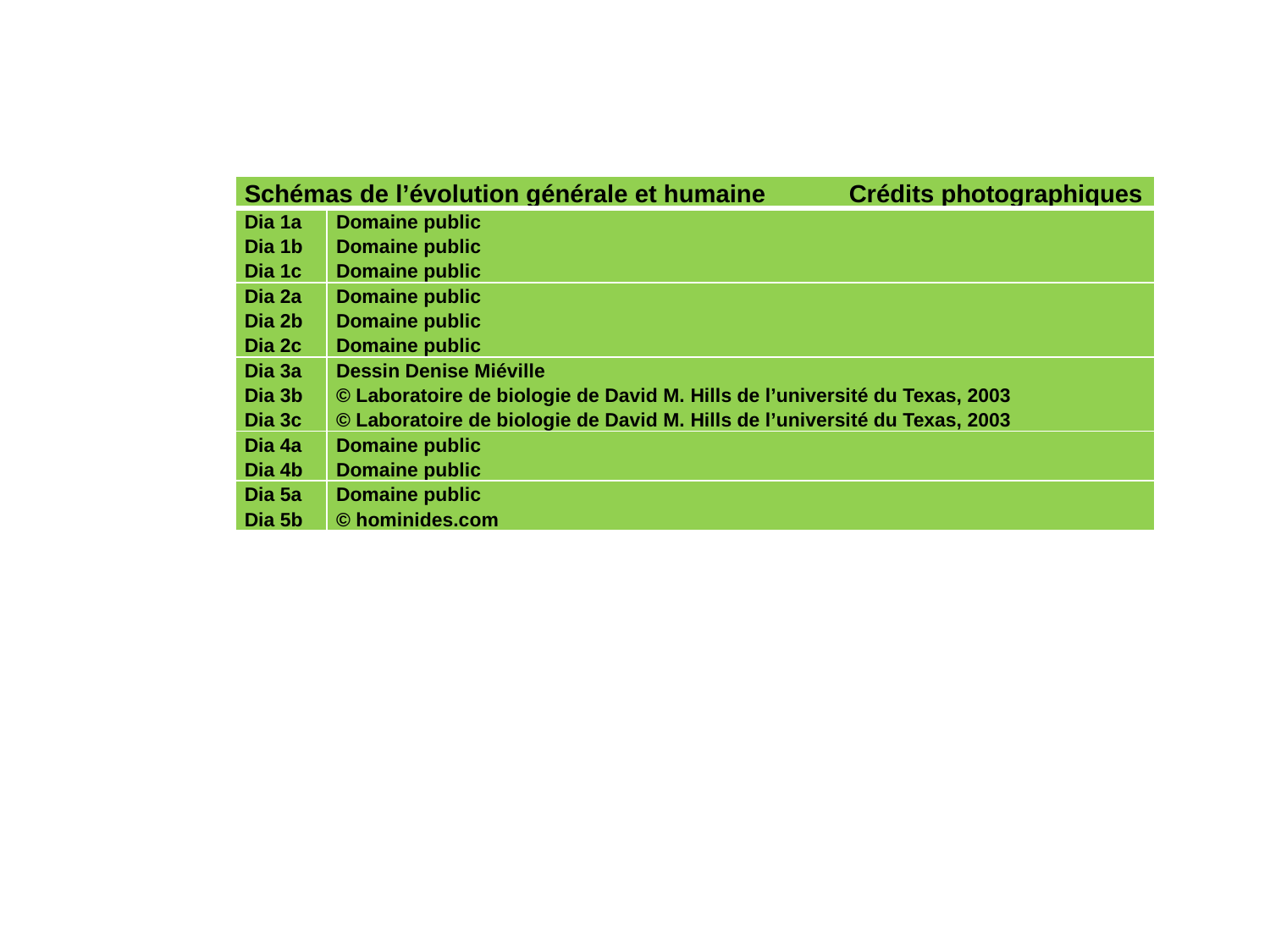

| Schémas de l’évolution générale et humaine Crédits photographiques |  |
| --- | --- |
| Dia 1a Dia 1b Dia 1c | Domaine public Domaine public Domaine public |
| Dia 2a Dia 2b Dia 2c | Domaine public Domaine public Domaine public |
| Dia 3a Dia 3b Dia 3c | Dessin Denise Miéville © Laboratoire de biologie de David M. Hills de l’université du Texas, 2003 © Laboratoire de biologie de David M. Hills de l’université du Texas, 2003 |
| Dia 4a Dia 4b | Domaine public Domaine public |
| Dia 5a Dia 5b | Domaine public © hominides.com |